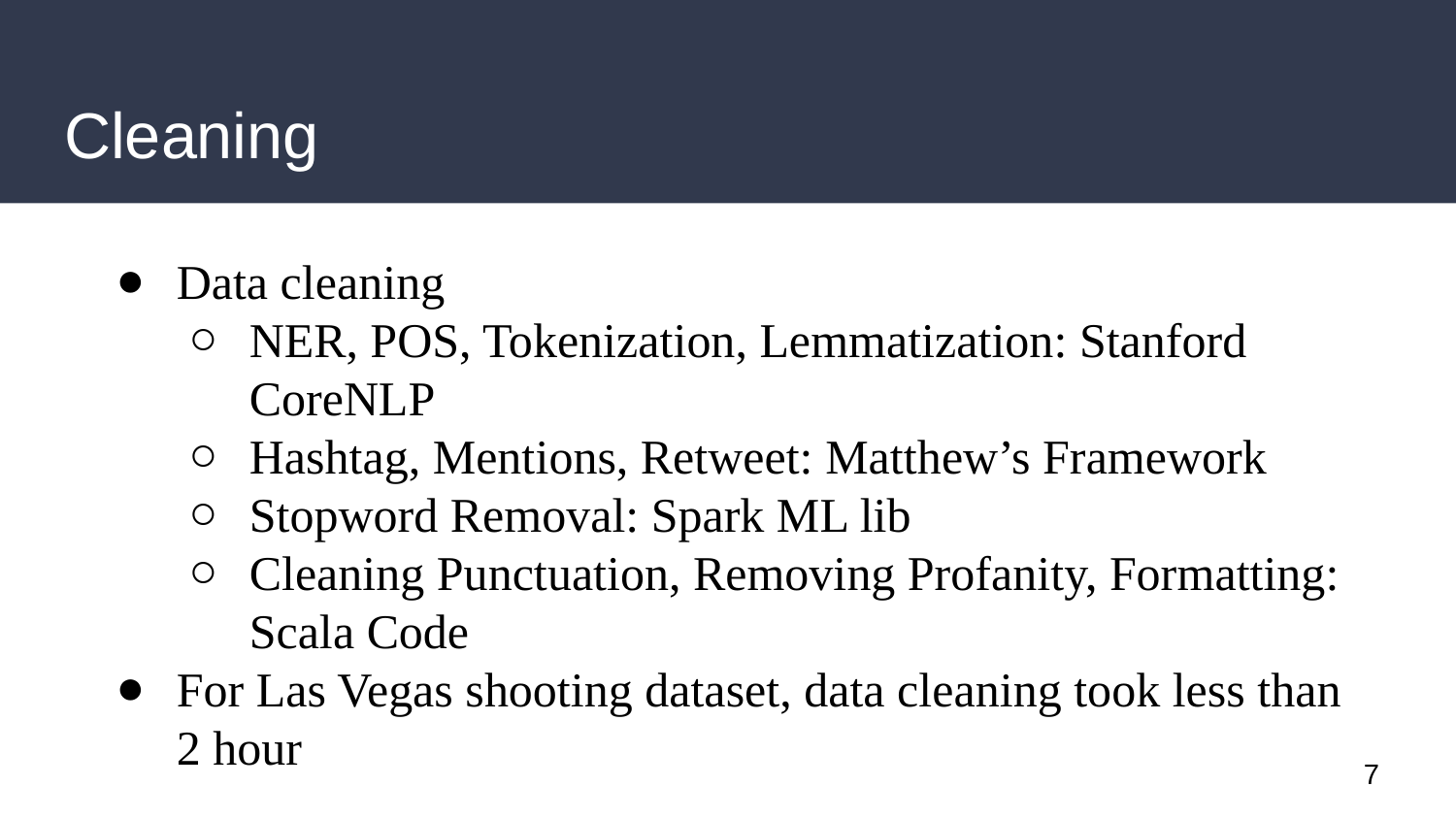

# Cleaning
Data cleaning
NER, POS, Tokenization, Lemmatization: Stanford CoreNLP
Hashtag, Mentions, Retweet: Matthew’s Framework
Stopword Removal: Spark ML lib
Cleaning Punctuation, Removing Profanity, Formatting: Scala Code
For Las Vegas shooting dataset, data cleaning took less than 2 hour
7